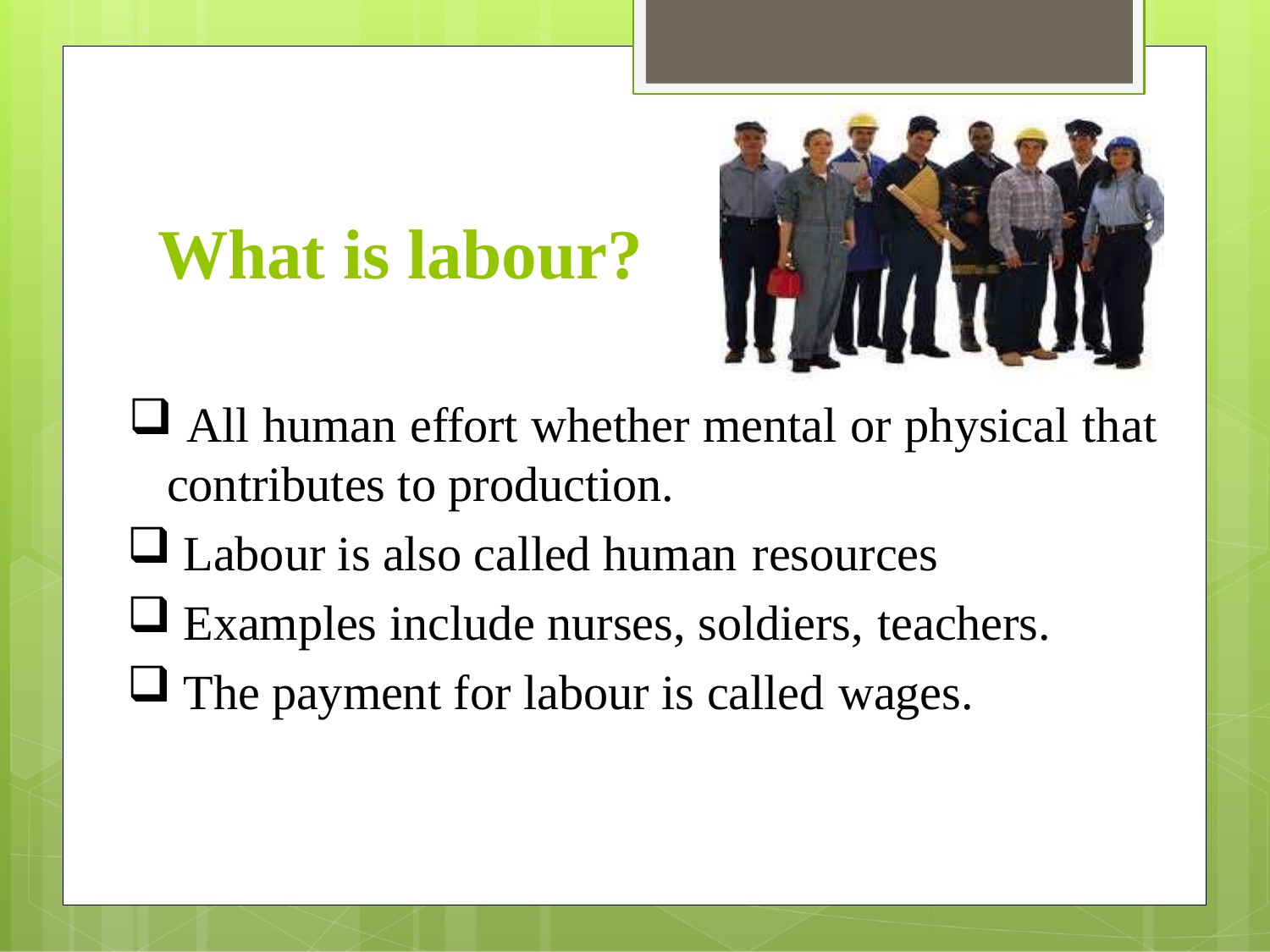

# What is labour?
 All human effort whether mental or physical that contributes to production.
 Labour is also called human resources
 Examples include nurses, soldiers, teachers.
 The payment for labour is called wages.